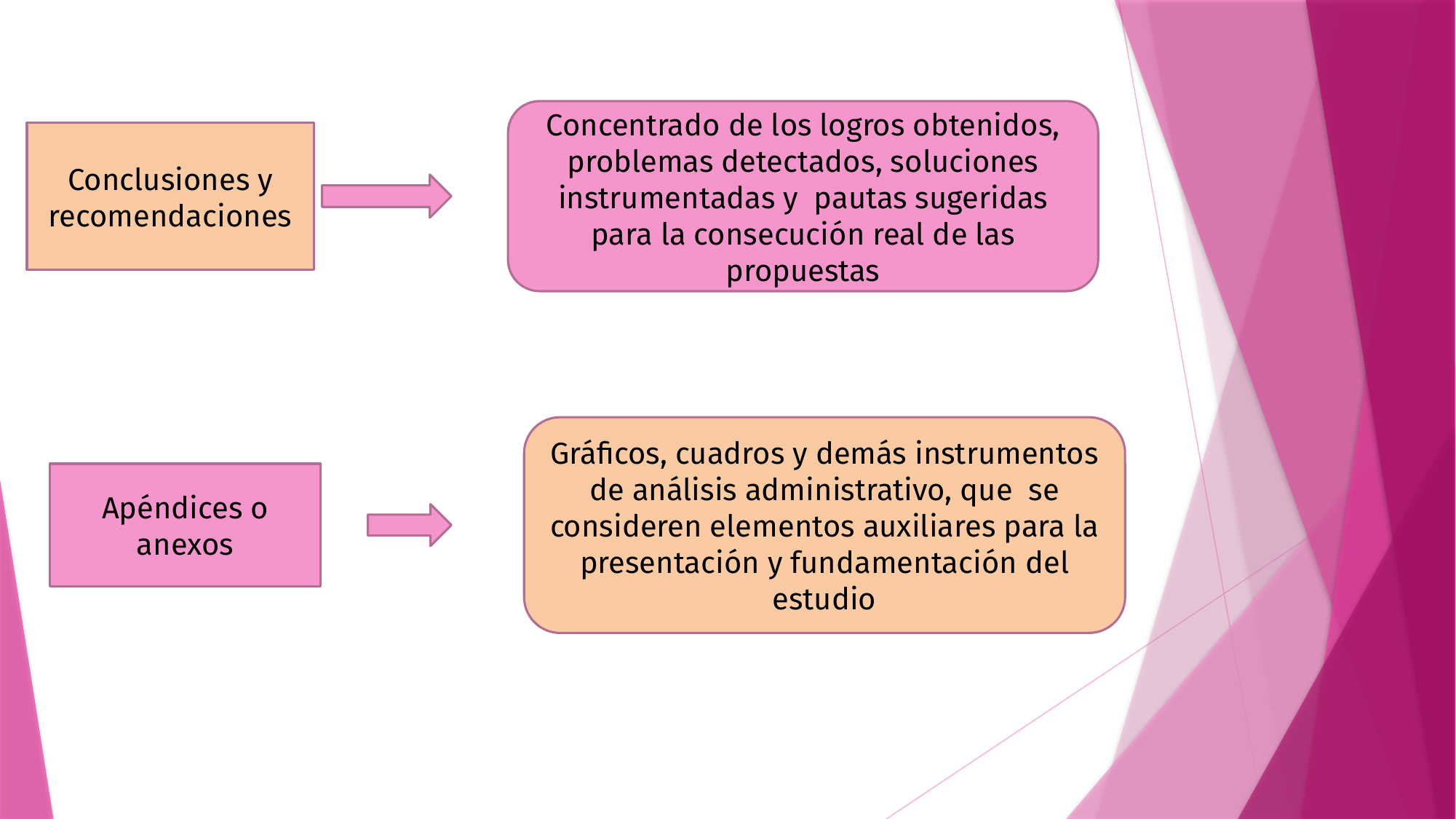

Concentrado de los logros obtenidos, problemas detectados, soluciones instrumentadas y  pautas sugeridas para la consecución real de las propuestas
Conclusiones y recomendaciones

Gráficos, cuadros y demás instrumentos de análisis administrativo, que  se consideren elementos auxiliares para la presentación y fundamentación del estudio
Apéndices o anexos